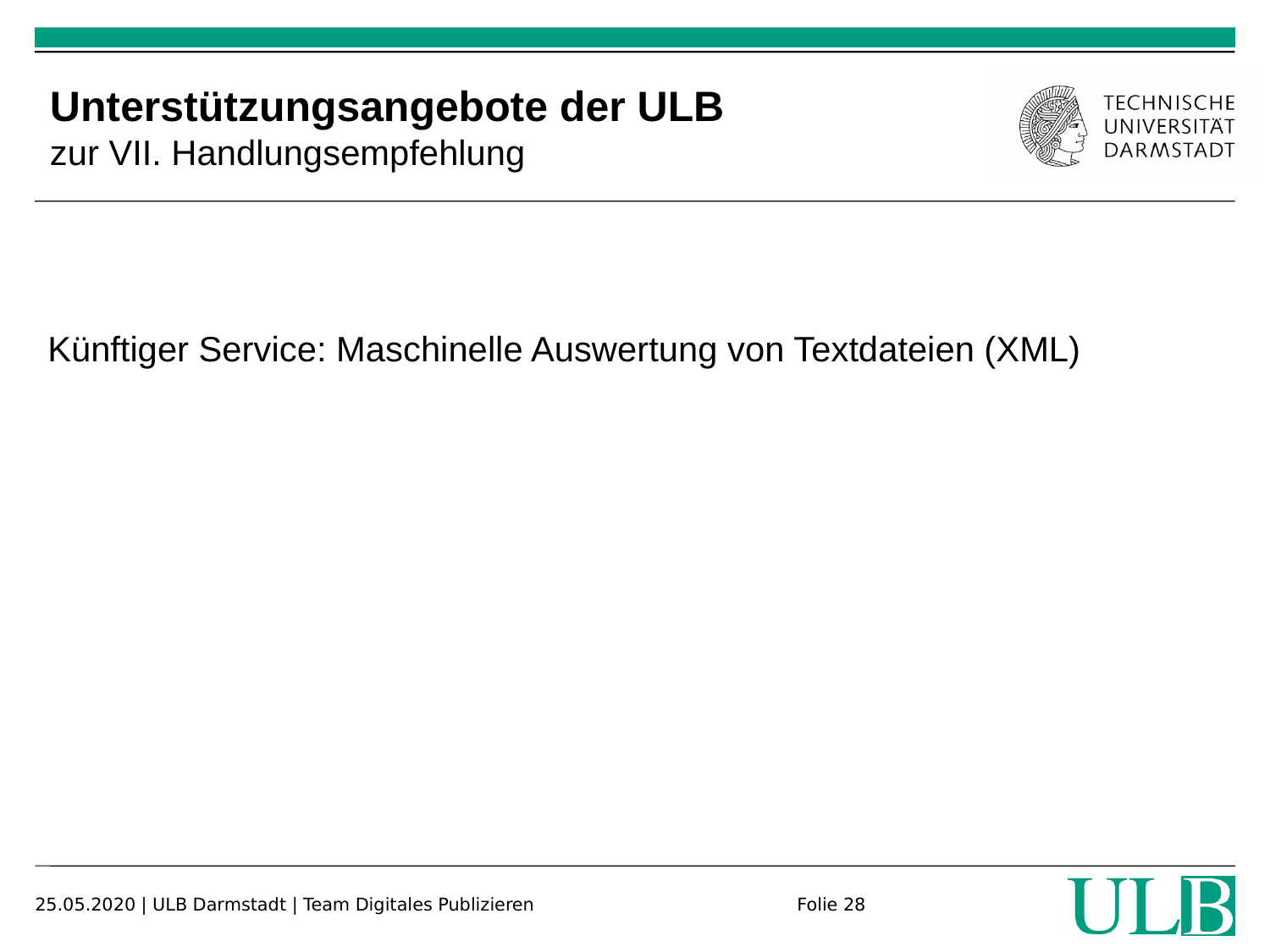

# Unterstützungsangebote der ULB zur VII. Handlungsempfehlung

Künftiger Service: Maschinelle Auswertung von Textdateien (XML)

25.05.2020 | ULB Darmstadt | Team Digitales Publizieren			Folie 28